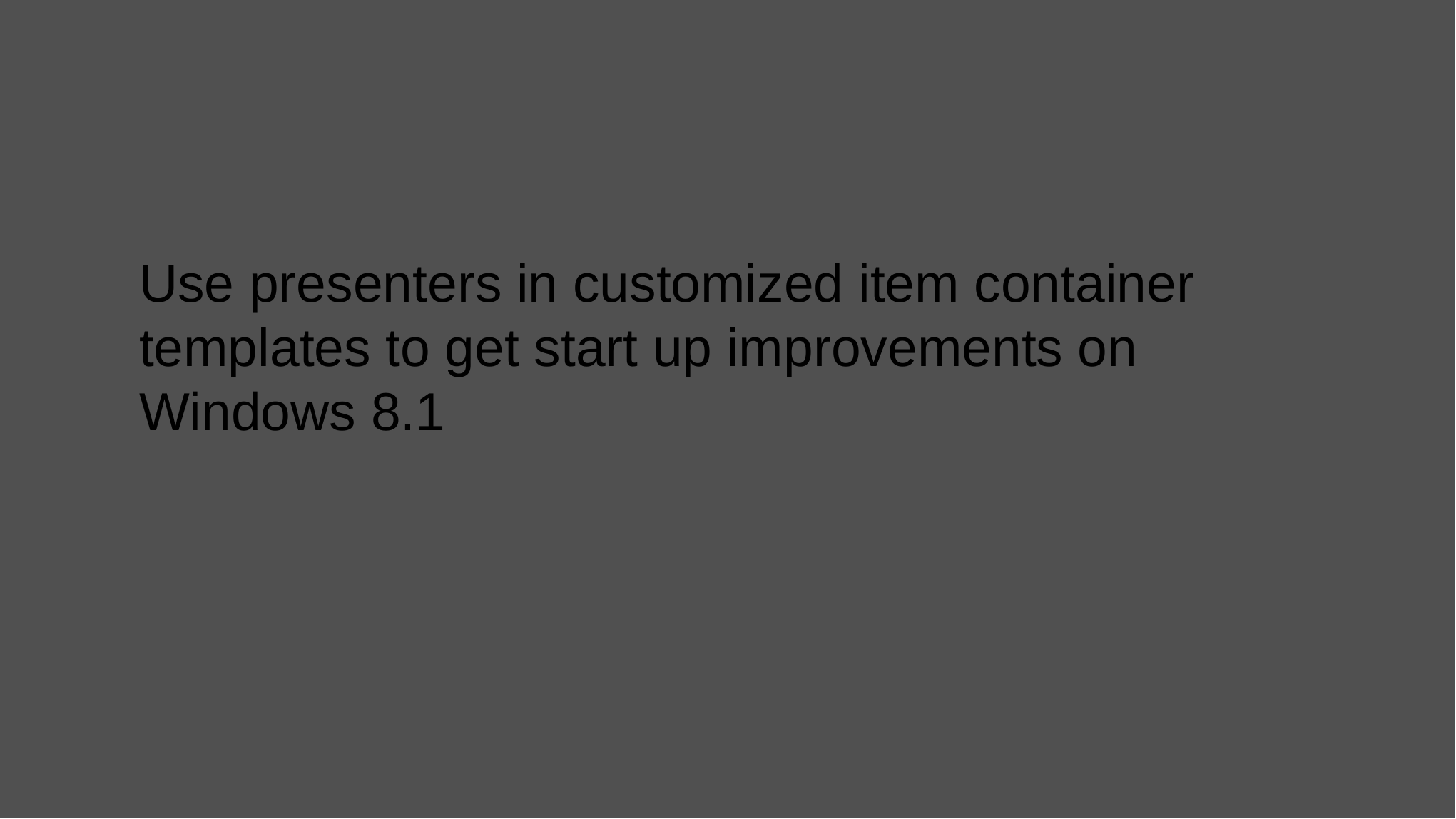

# Use presenters in customized item container templates to get start up improvements on Windows 8.1